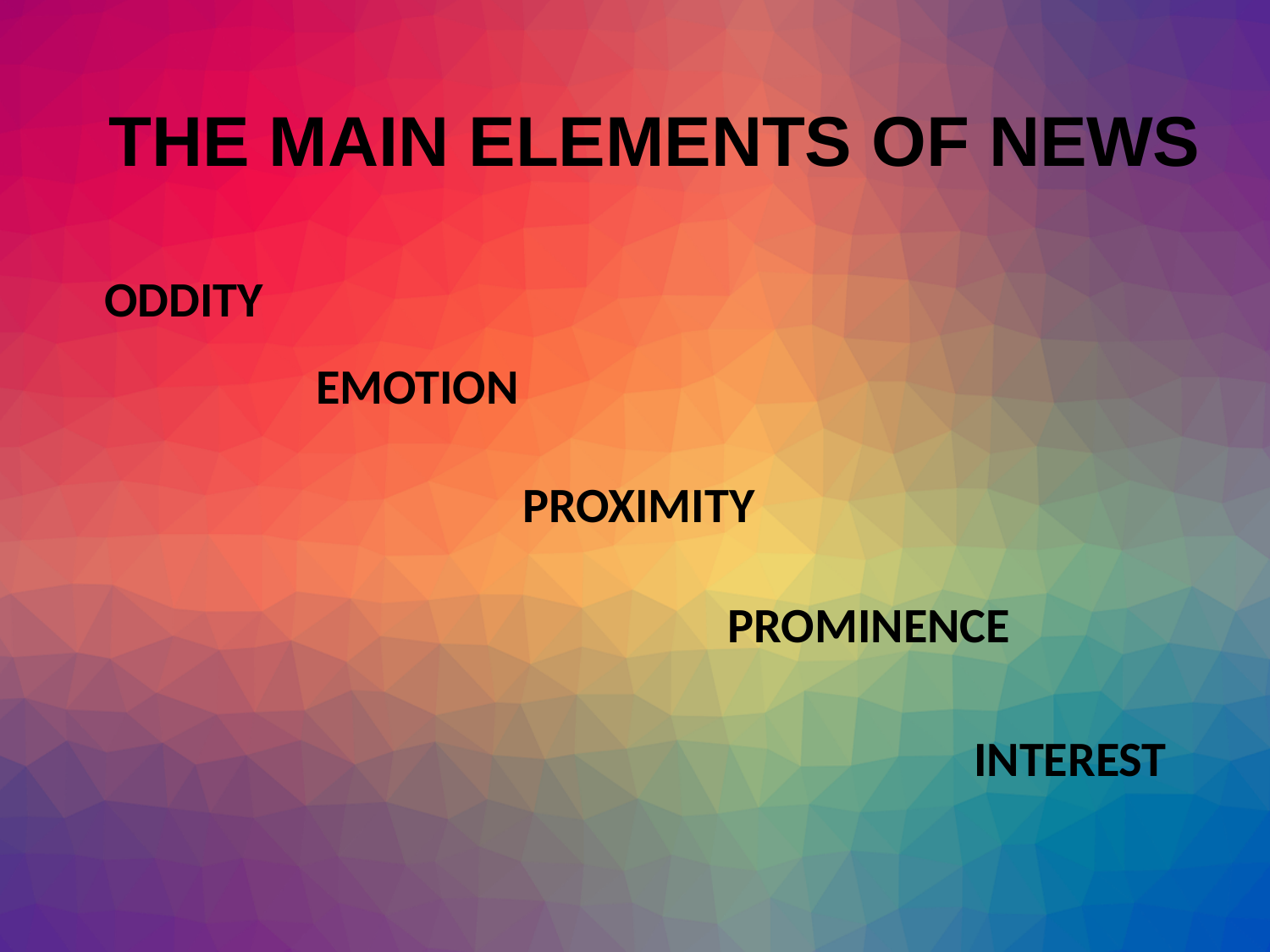

THE MAIN ELEMENTS OF NEWS
ODDITY
EMOTION
PROXIMITY
PROMINENCE
INTEREST